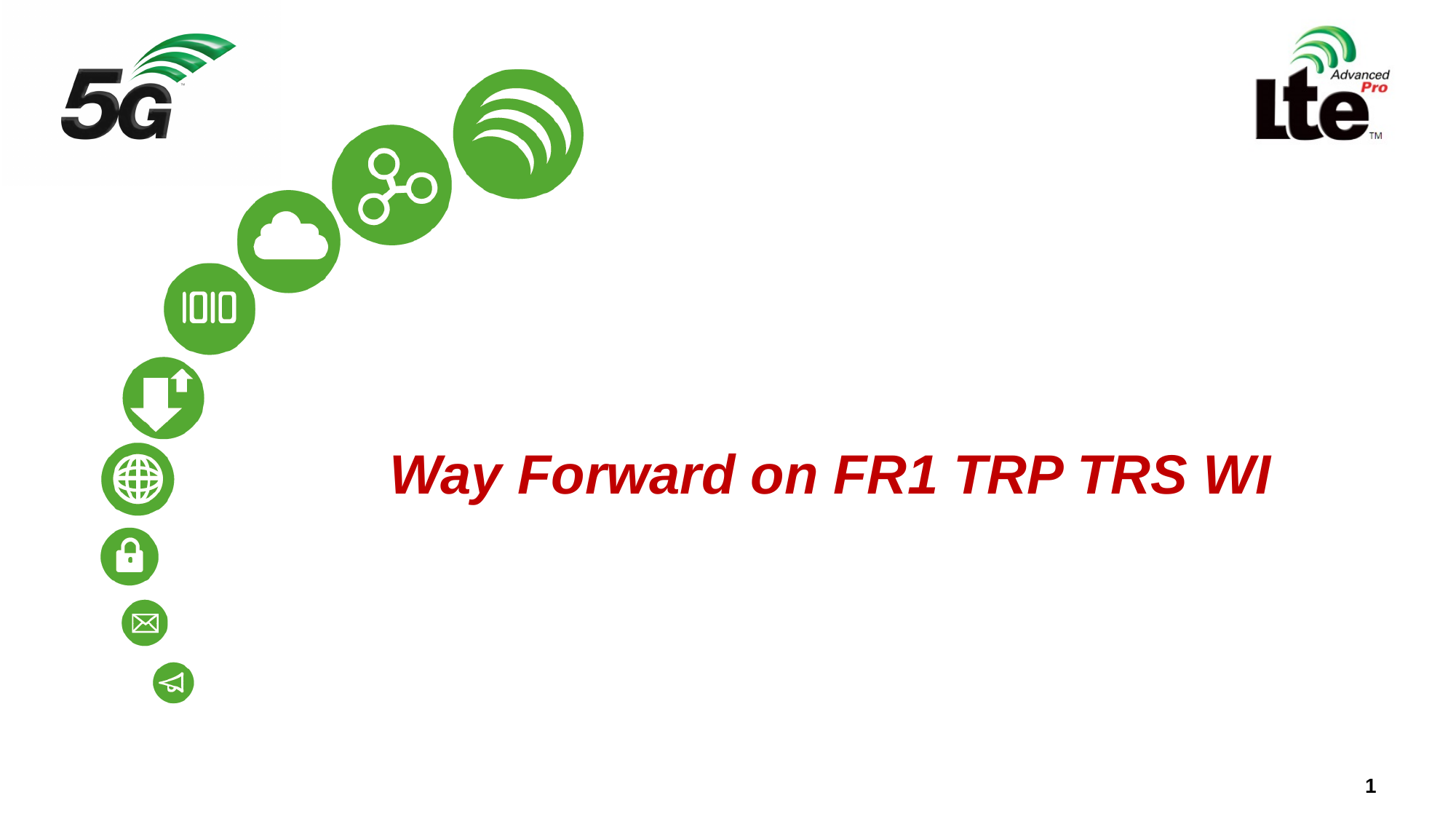

# Way Forward on FR1 TRP TRS WI